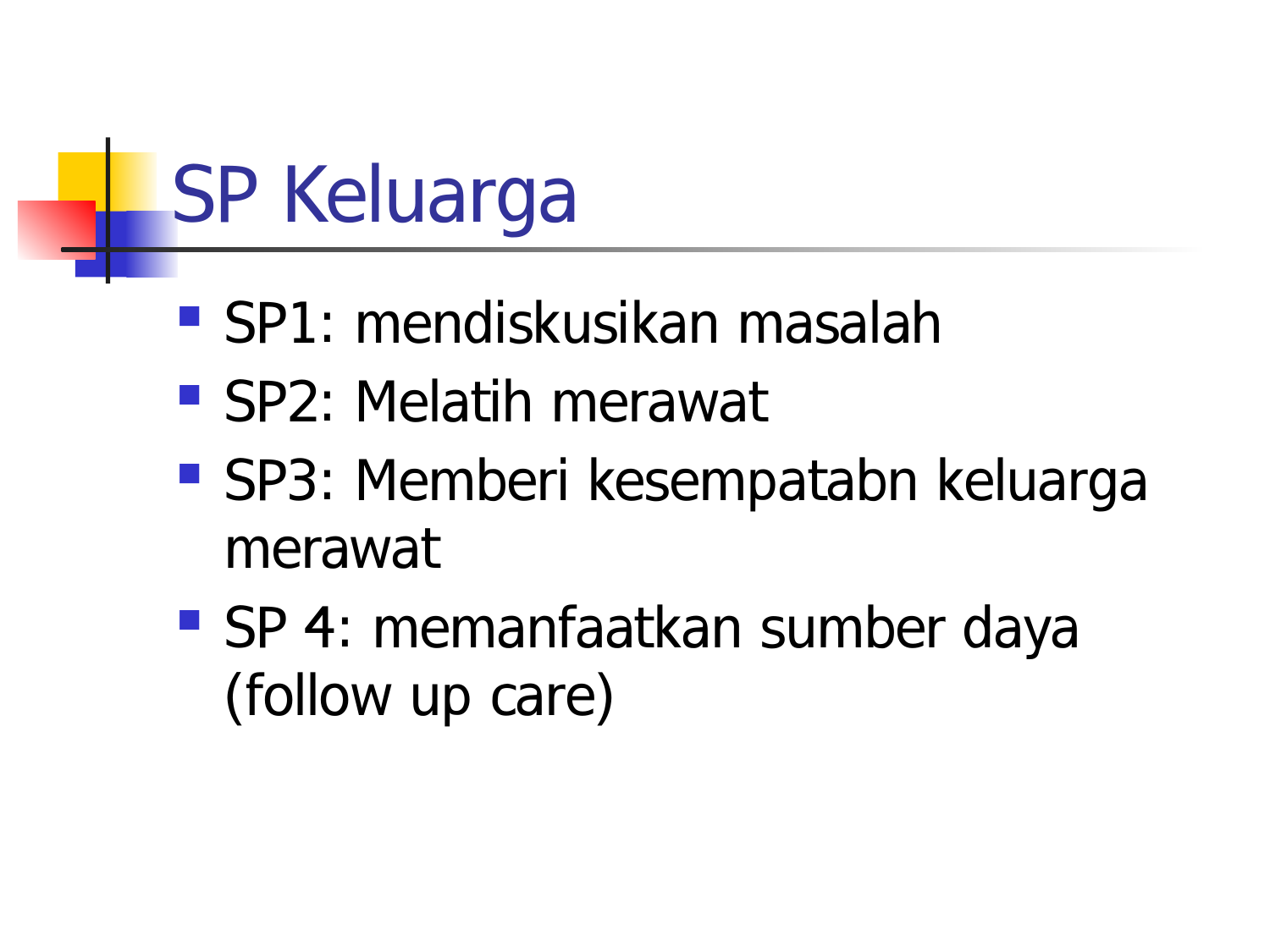

# SP Keluarga
SP1: mendiskusikan masalah
SP2: Melatih merawat
SP3: Memberi kesempatabn keluarga merawat
SP 4: memanfaatkan sumber daya (follow up care)